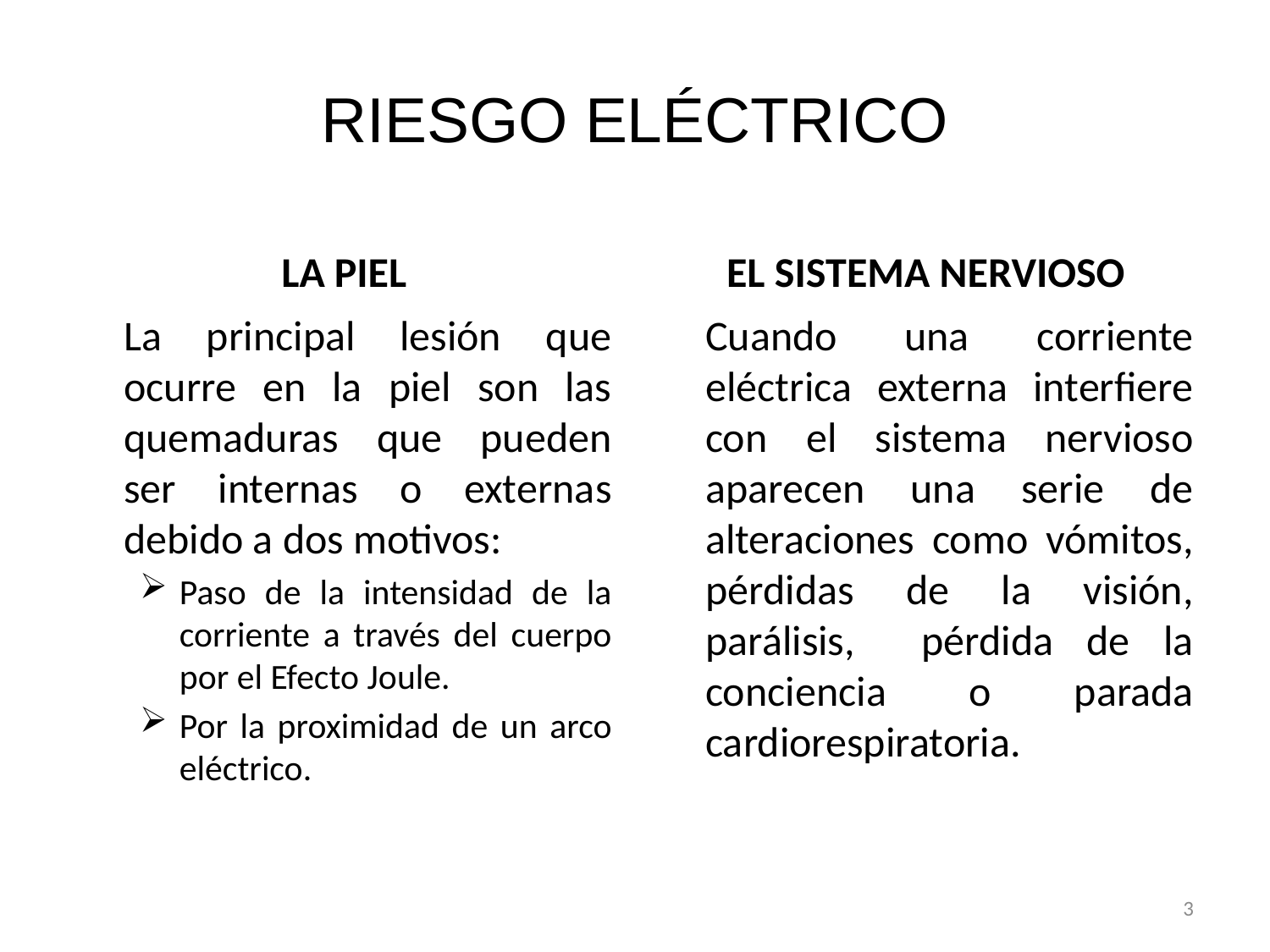

# RIESGO ELÉCTRICO
LA PIEL
EL SISTEMA NERVIOSO
	La principal lesión que ocurre en la piel son las quemaduras que pueden ser internas o externas debido a dos motivos:
Paso de la intensidad de la corriente a través del cuerpo por el Efecto Joule.
Por la proximidad de un arco eléctrico.
	Cuando una corriente eléctrica externa interfiere con el sistema nervioso aparecen una serie de alteraciones como vómitos, pérdidas de la visión, parálisis,  pérdida de la conciencia o parada cardiorespiratoria.
3